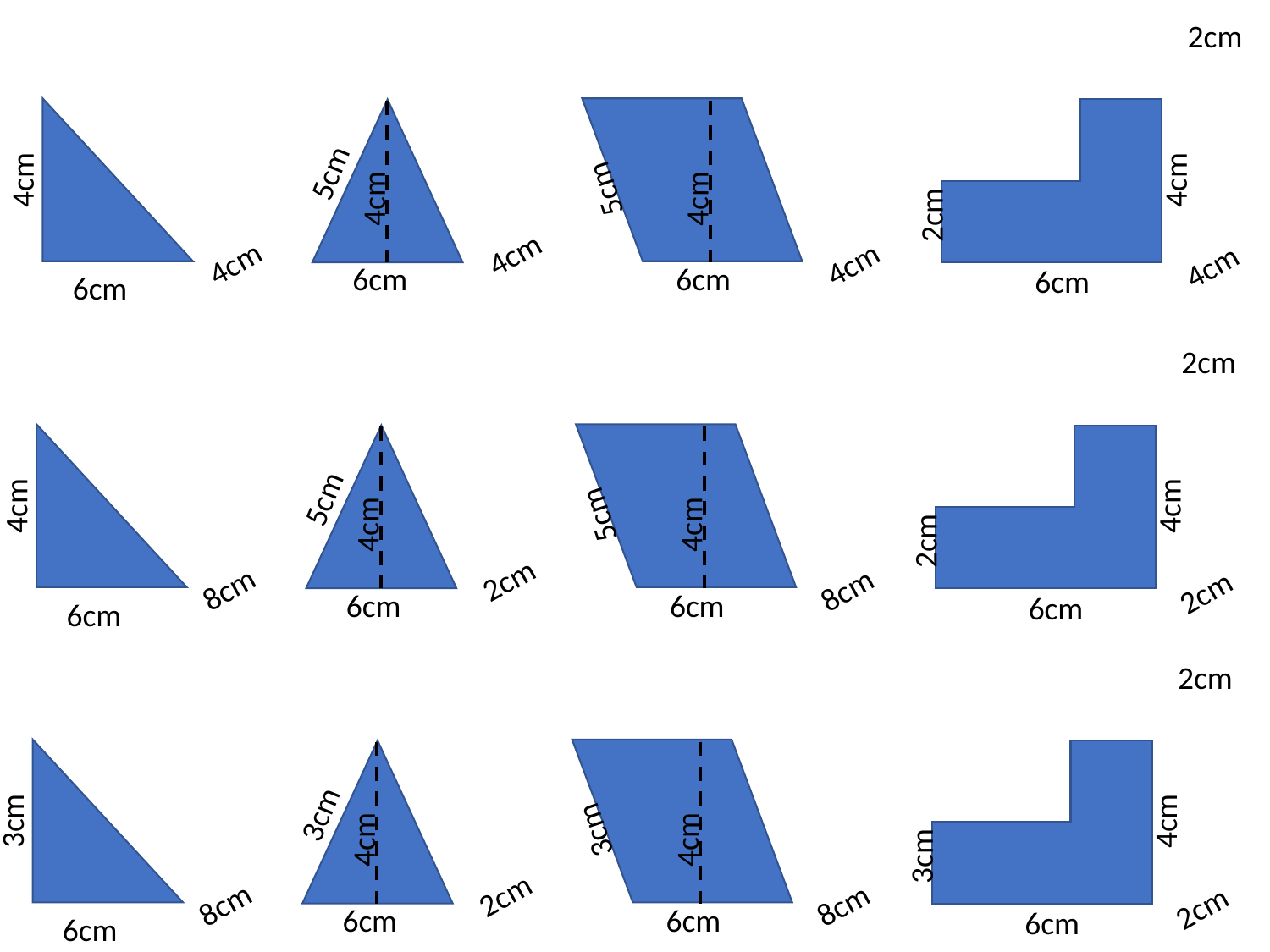

2cm

5cm
4cm
4cm
5cm
4cm
4cm
2cm
4cm
4cm
4cm
4cm
6cm
6cm
6cm
6cm
2cm

5cm
4cm
4cm
5cm
4cm
4cm
2cm
2cm
8cm
8cm
2cm
6cm
6cm
6cm
6cm
2cm

3cm
3cm
4cm
3cm
4cm
4cm
3cm
2cm
8cm
8cm
2cm
6cm
6cm
6cm
6cm